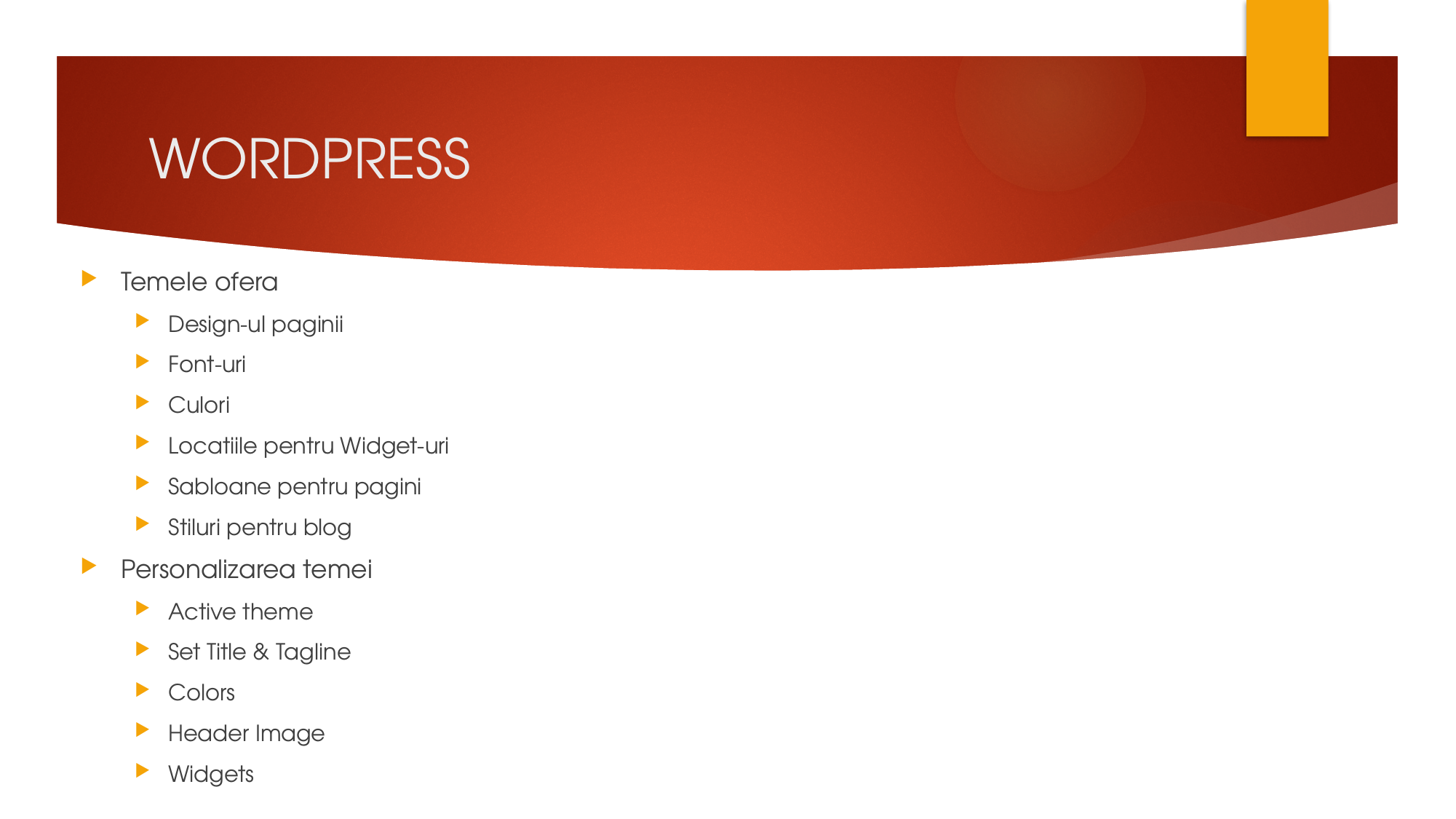

# WORDPRESS
Temele ofera
Design-ul paginii
Font-uri
Culori
Locatiile pentru Widget-uri
Sabloane pentru pagini
Stiluri pentru blog
Personalizarea temei
Active theme
Set Title & Tagline
Colors
Header Image
Widgets